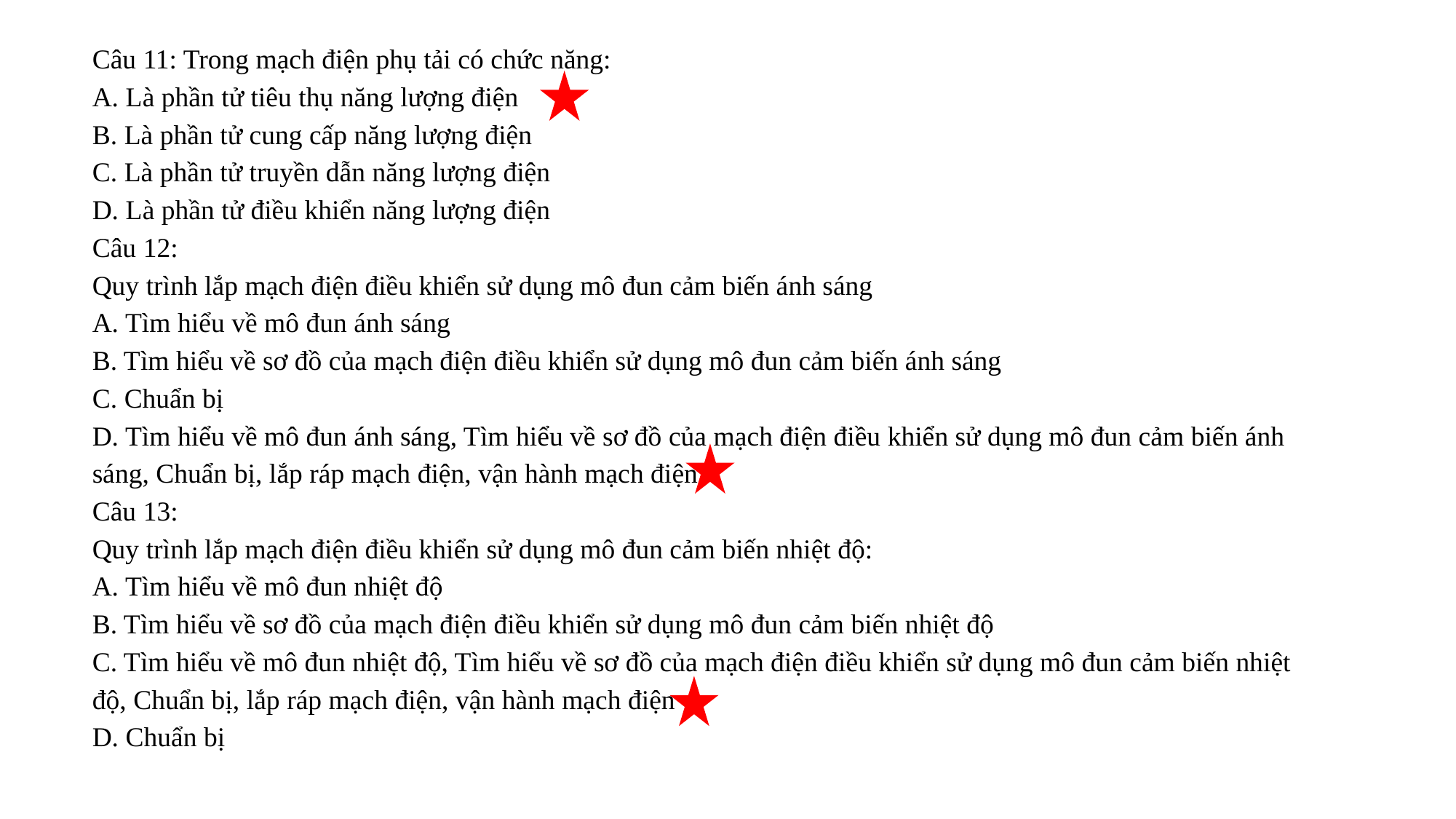

Câu 11: Trong mạch điện phụ tải có chức năng:
A. Là phần tử tiêu thụ năng lượng điện
B. Là phần tử cung cấp năng lượng điện
C. Là phần tử truyền dẫn năng lượng điện
D. Là phần tử điều khiển năng lượng điện
Câu 12:
Quy trình lắp mạch điện điều khiển sử dụng mô đun cảm biến ánh sáng
A. Tìm hiểu về mô đun ánh sáng
B. Tìm hiểu về sơ đồ của mạch điện điều khiển sử dụng mô đun cảm biến ánh sáng
C. Chuẩn bị
D. Tìm hiểu về mô đun ánh sáng, Tìm hiểu về sơ đồ của mạch điện điều khiển sử dụng mô đun cảm biến ánh sáng, Chuẩn bị, lắp ráp mạch điện, vận hành mạch điện
Câu 13:
Quy trình lắp mạch điện điều khiển sử dụng mô đun cảm biến nhiệt độ:
A. Tìm hiểu về mô đun nhiệt độ
B. Tìm hiểu về sơ đồ của mạch điện điều khiển sử dụng mô đun cảm biến nhiệt độ
C. Tìm hiểu về mô đun nhiệt độ, Tìm hiểu về sơ đồ của mạch điện điều khiển sử dụng mô đun cảm biến nhiệt độ, Chuẩn bị, lắp ráp mạch điện, vận hành mạch điện
D. Chuẩn bị